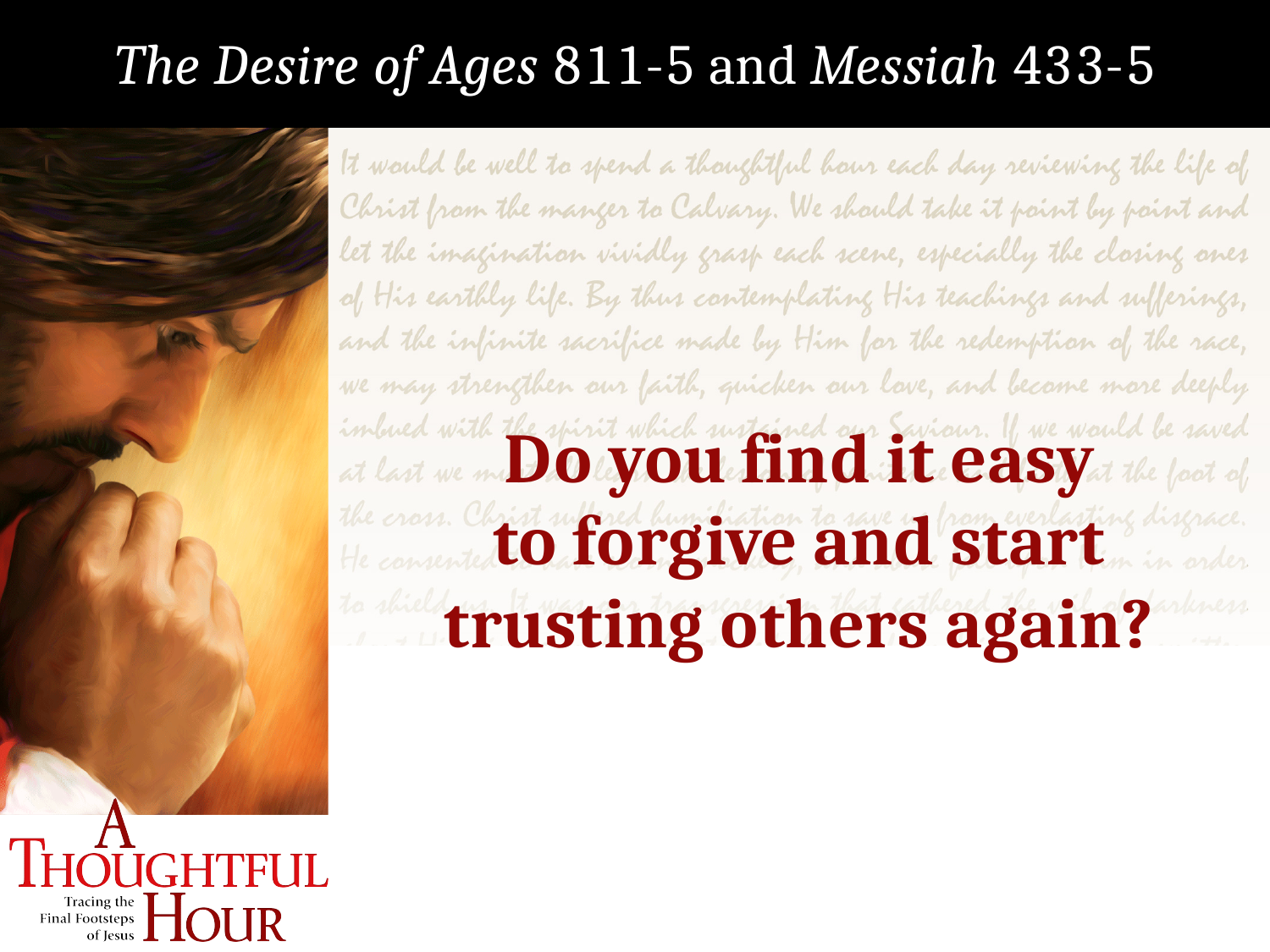

The Desire of Ages 811-5 and Messiah 433-5
Do you find it easy
to forgive and start trusting others again?